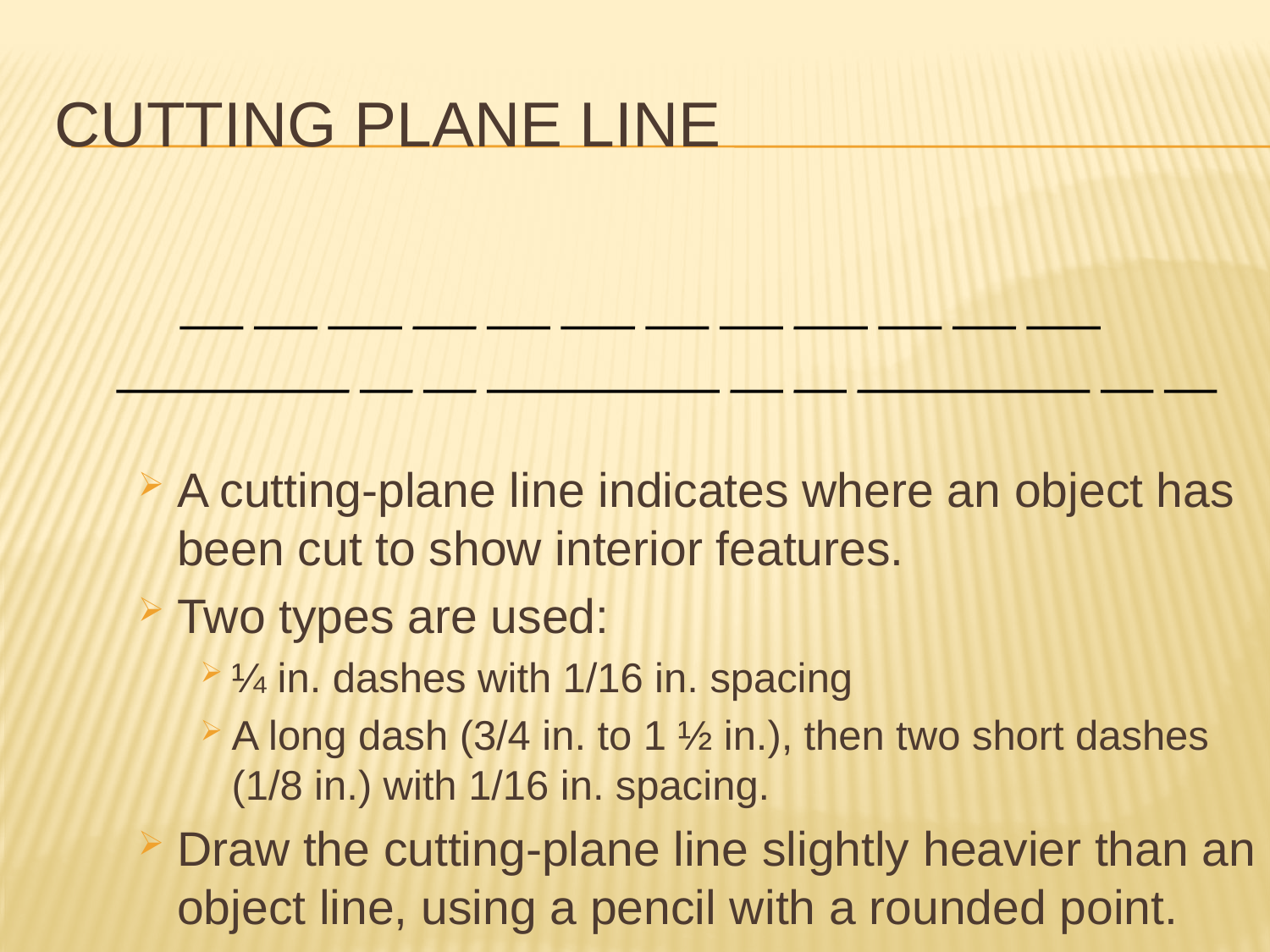

# Cutting plane Line

A cutting-plane line indicates where an object has been cut to show interior features.
Two types are used:
¼ in. dashes with 1/16 in. spacing
A long dash (3/4 in. to 1 ½ in.), then two short dashes (1/8 in.) with 1/16 in. spacing.
Draw the cutting-plane line slightly heavier than an object line, using a pencil with a rounded point.